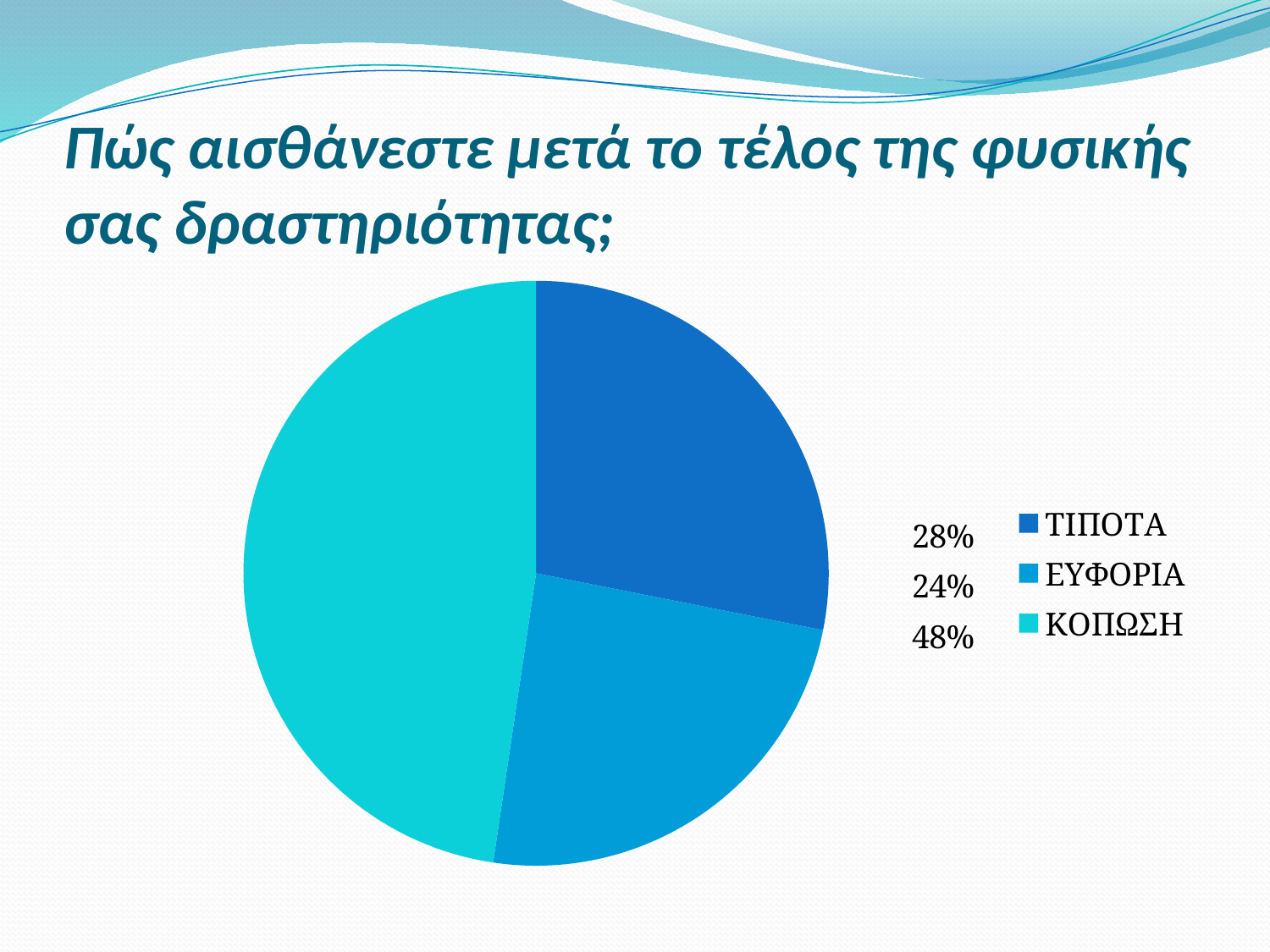

# Πώς αισθάνεστε μετά το τέλος της φυσικής σας δραστηριότητας;

### Chart

| Category | Πωλήσεις |
|---|---|
| ΤΙΠΟΤΑ | 36.0 |
| ΕΥΦΟΡΙΑ | 31.0 |
| ΚΟΠΩΣΗ | 61.0 |